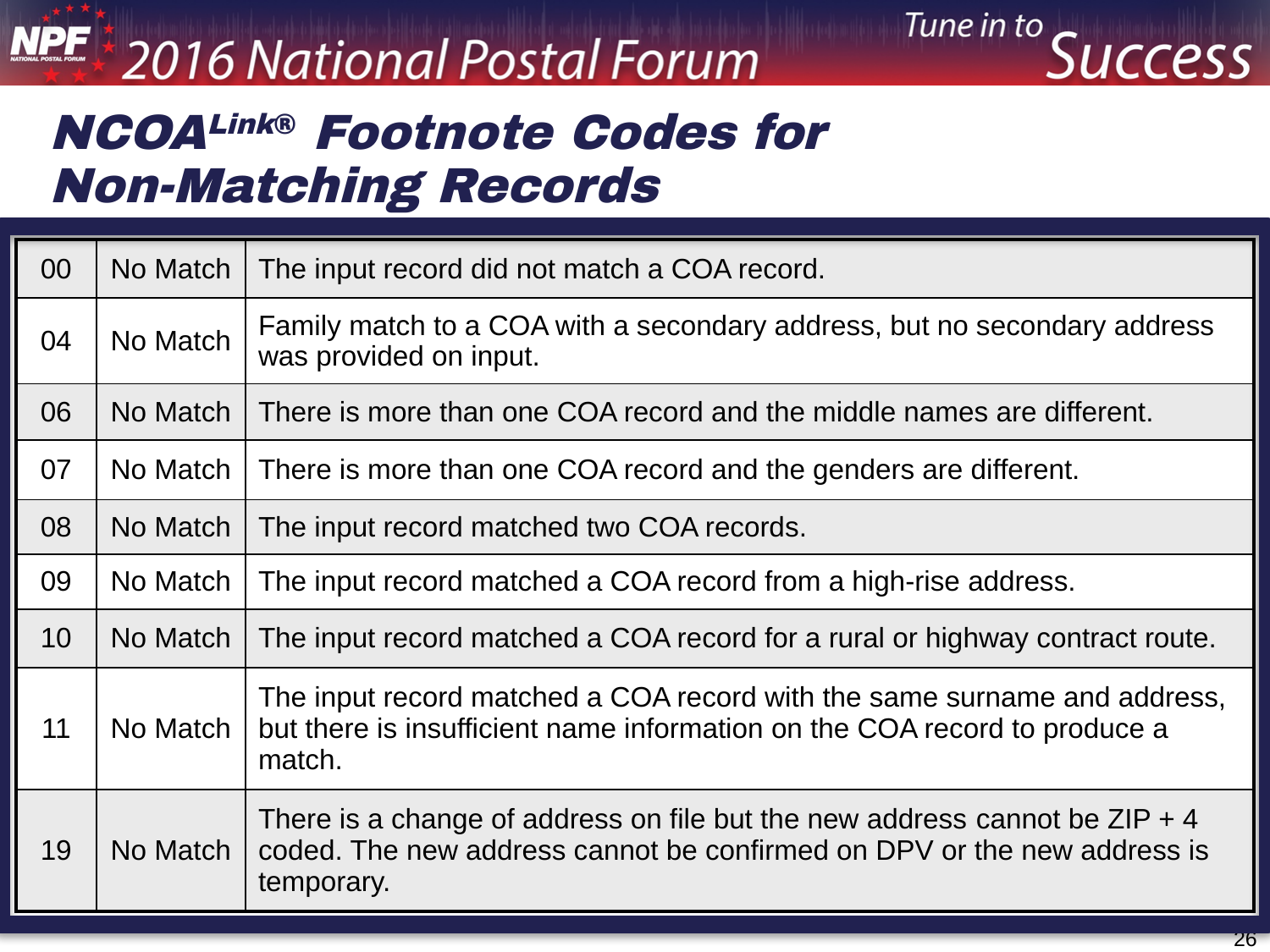

# NCOALink® Footnote Codes for Non-Matching Records

| 00 | No Match | The input record did not match a COA record. |
| --- | --- | --- |
| 04 | No Match | Family match to a COA with a secondary address, but no secondary address was provided on input. |
| 06 | No Match | There is more than one COA record and the middle names are different. |
| 07 | No Match | There is more than one COA record and the genders are different. |
| 08 | No Match | The input record matched two COA records. |
| 09 | No Match | The input record matched a COA record from a high-rise address. |
| 10 | No Match | The input record matched a COA record for a rural or highway contract route. |
| 11 | No Match | The input record matched a COA record with the same surname and address, but there is insufficient name information on the COA record to produce a match. |
| 19 | No Match | There is a change of address on file but the new address cannot be ZIP + 4 coded. The new address cannot be confirmed on DPV or the new address is temporary. |
26